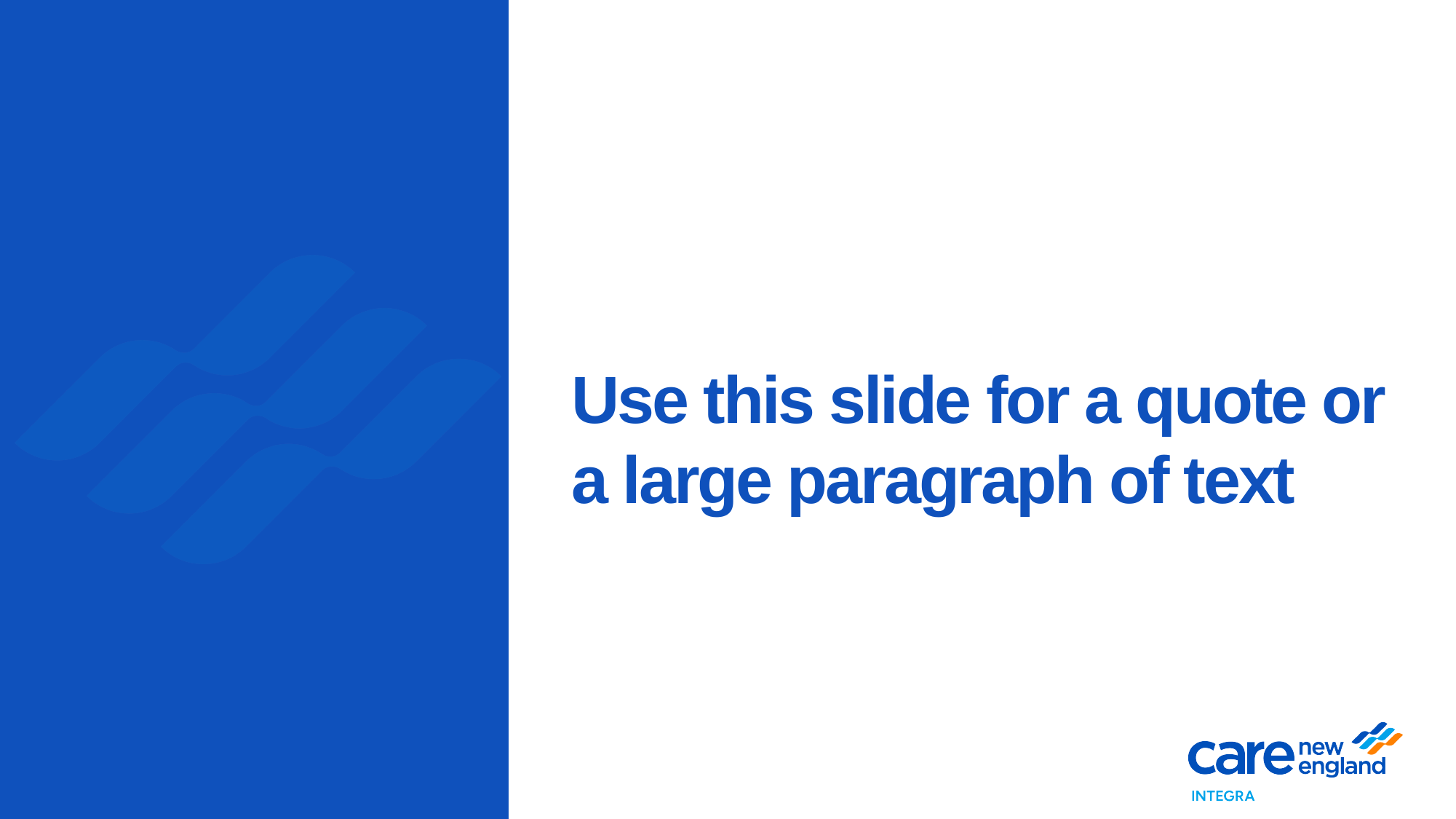

Use this slide for a quote or a large paragraph of text